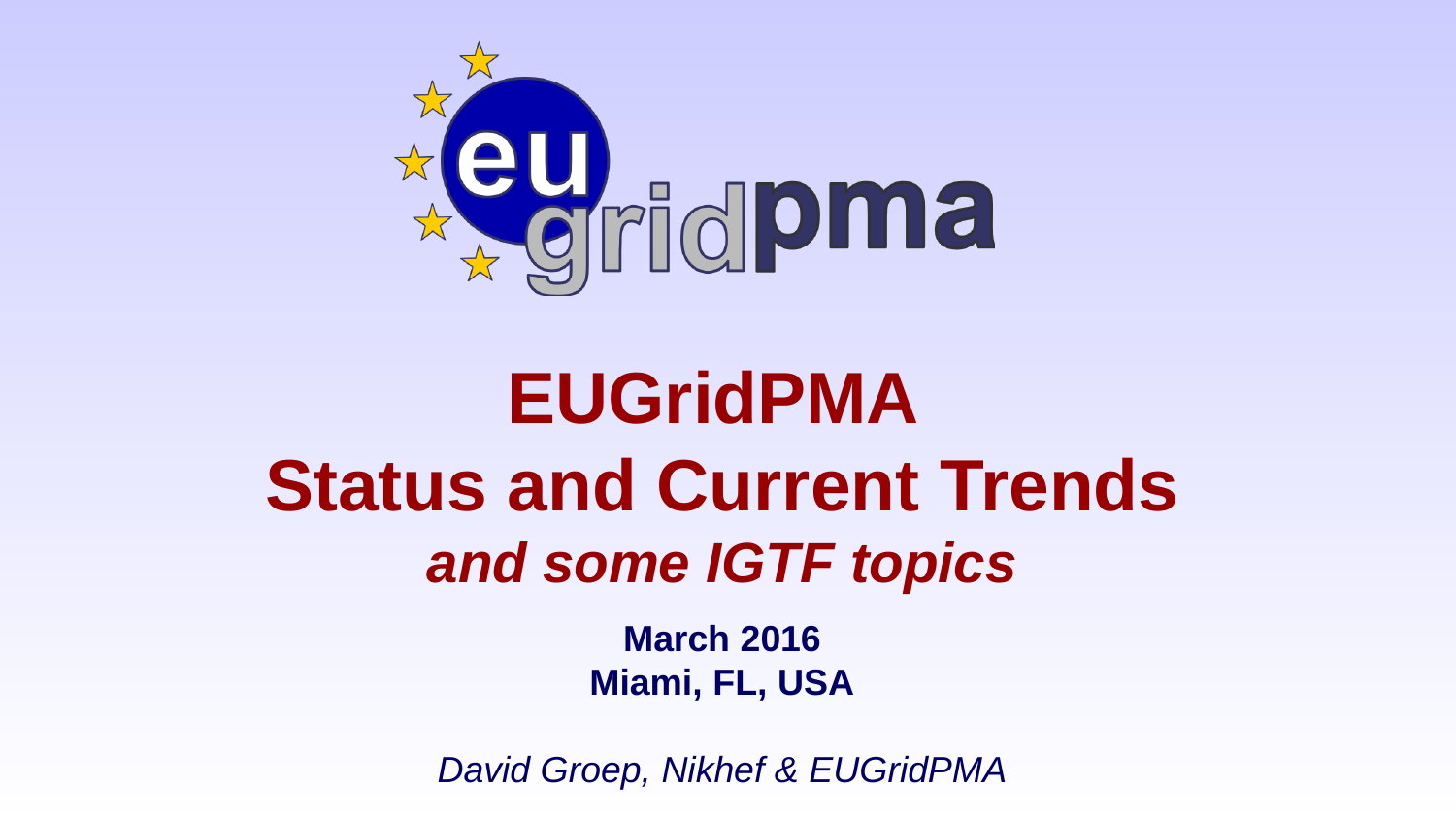

# EUGridPMA Status and Current Trends and some IGTF topics March 2016 Miami, FL, USA David Groep, Nikhef & EUGridPMA